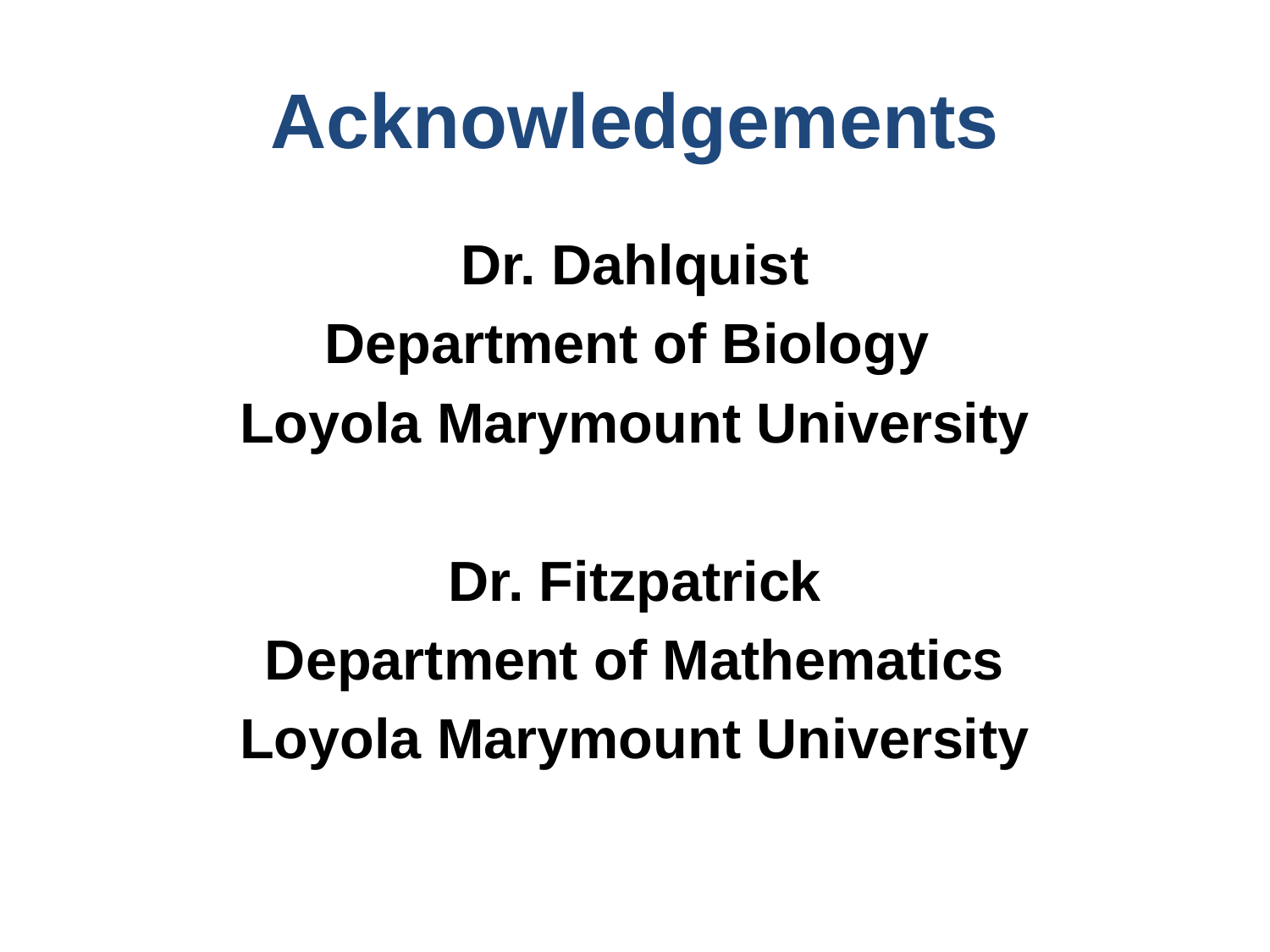

# Acknowledgements
Dr. Dahlquist
Department of Biology
Loyola Marymount University

Dr. Fitzpatrick
Department of Mathematics
Loyola Marymount University